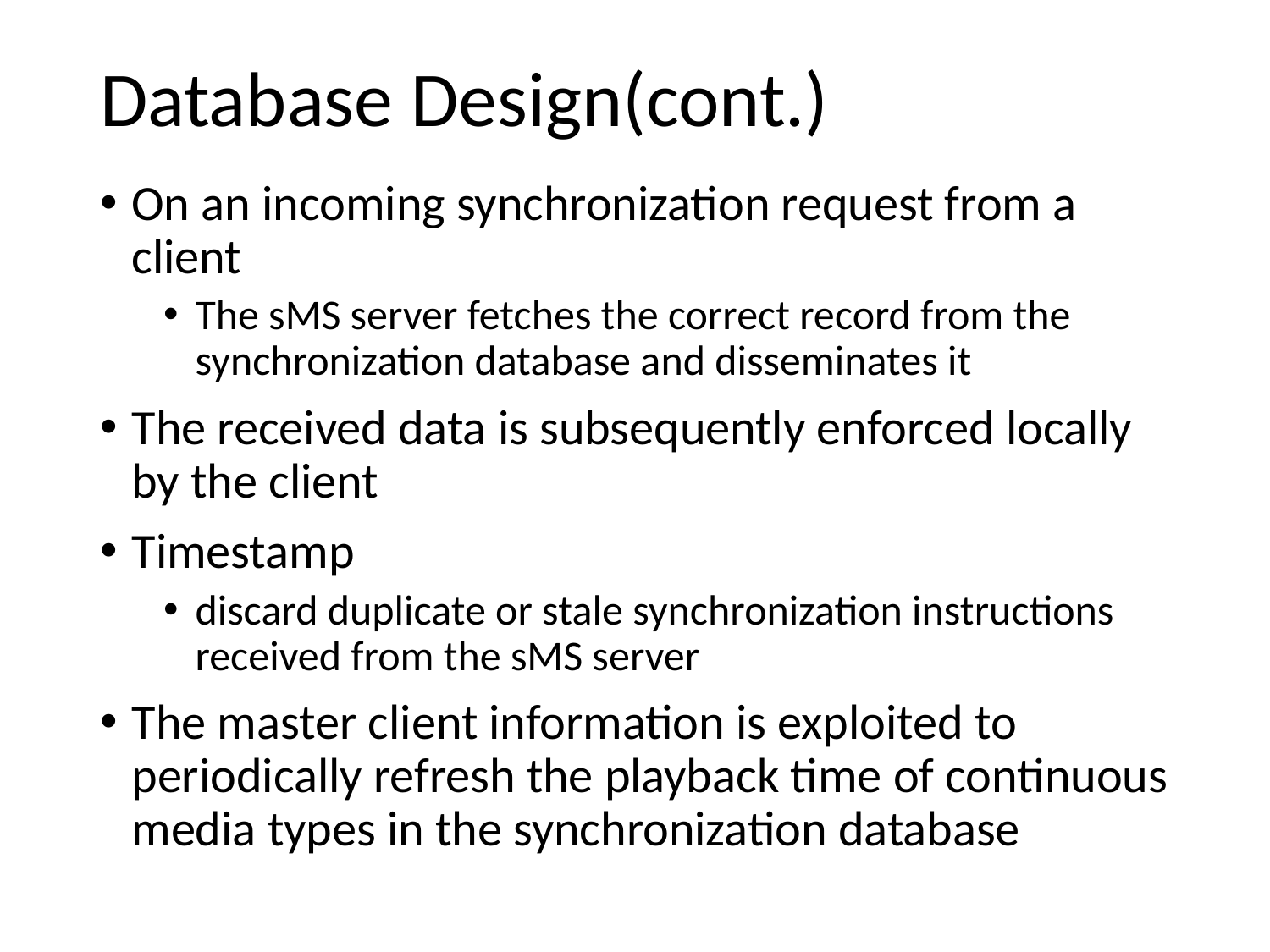

# Database Design(cont.)
On an incoming synchronization request from a client
The sMS server fetches the correct record from the synchronization database and disseminates it
The received data is subsequently enforced locally by the client
Timestamp
discard duplicate or stale synchronization instructions received from the sMS server
The master client information is exploited to periodically refresh the playback time of continuous media types in the synchronization database